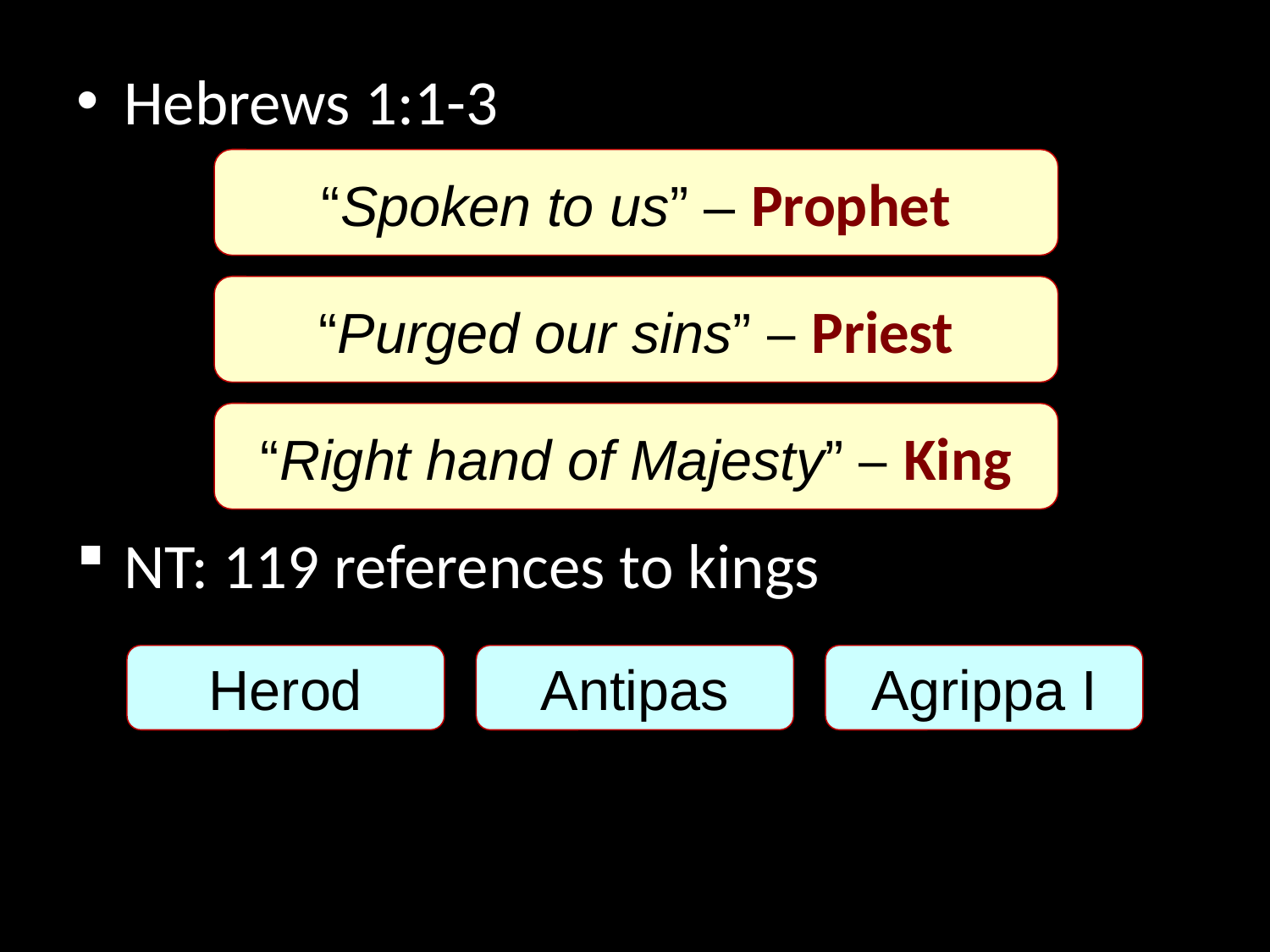

Hebrews 1:1-3

NT: 119 references to kings

“Spoken to us” – Prophet
“Purged our sins” – Priest
“Right hand of Majesty” – King
Herod
Antipas
Agrippa I